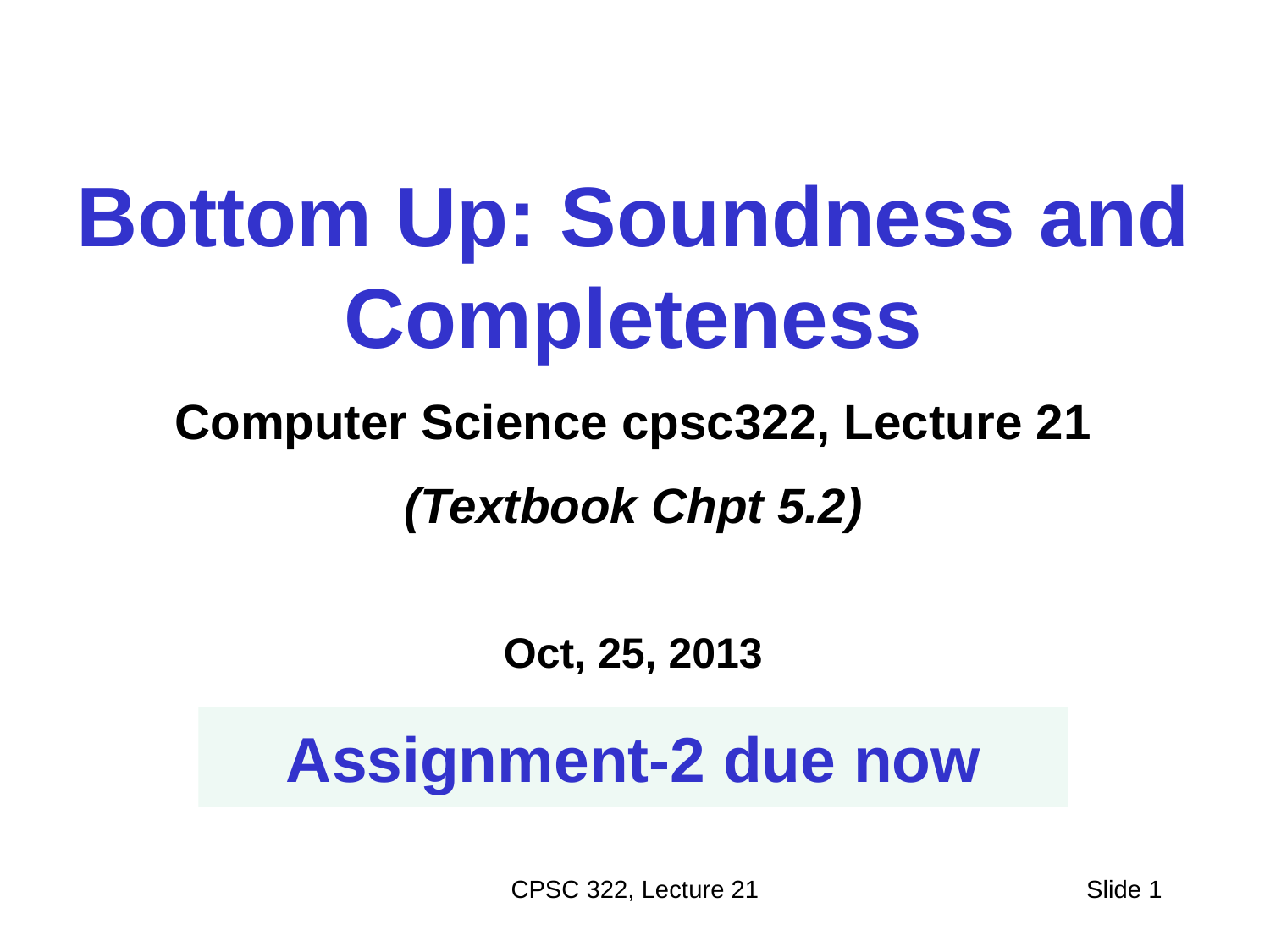

Bottom Up: Soundness and Completeness
Computer Science cpsc322, Lecture 21
(Textbook Chpt 5.2)

Oct, 25, 2013

Assignment-2 due now

CPSC 322, Lecture 21
Slide 1